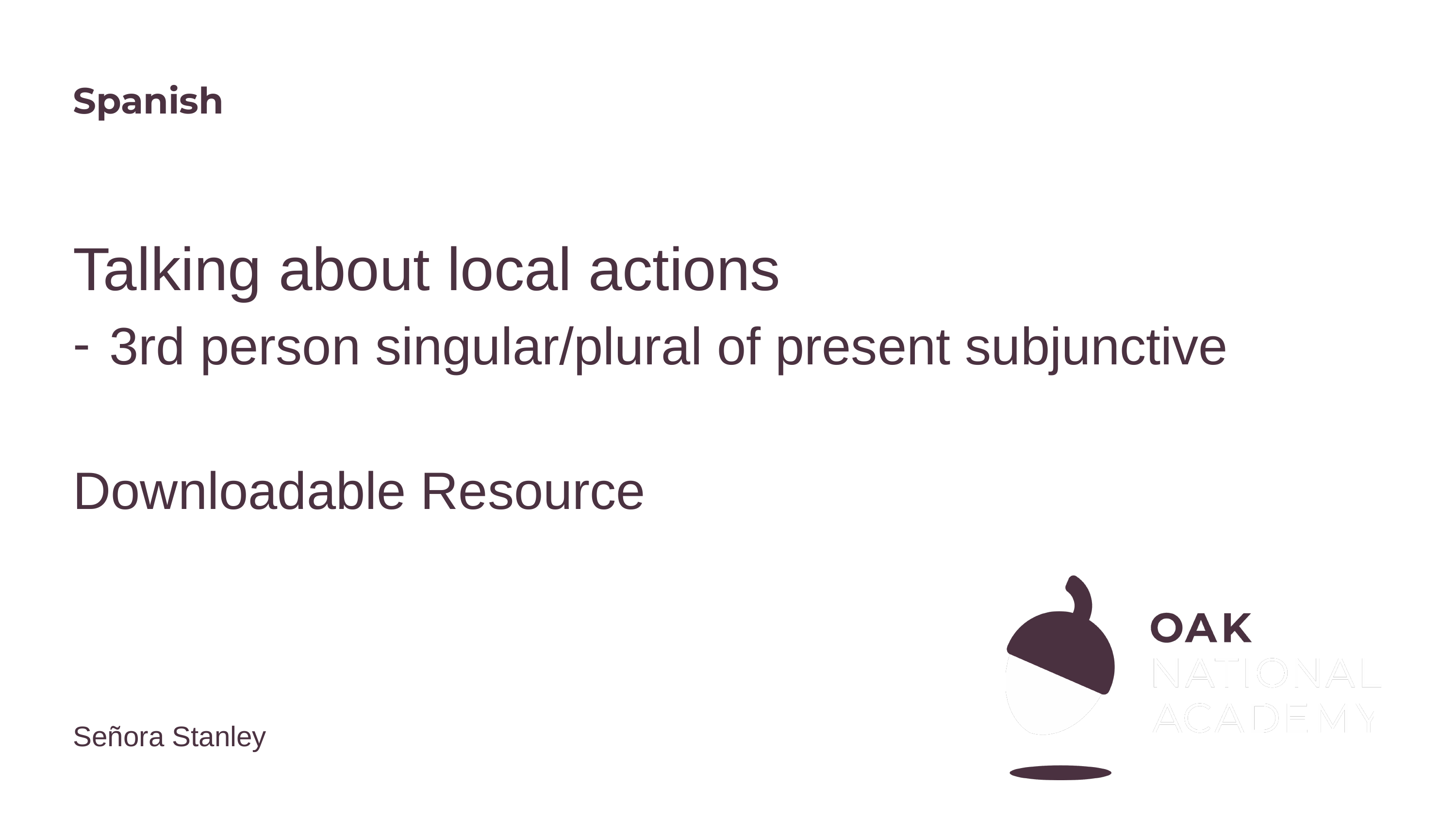

Spanish
# Talking about local actions
3rd person singular/plural of present subjunctive

Downloadable Resource
Señora Stanley